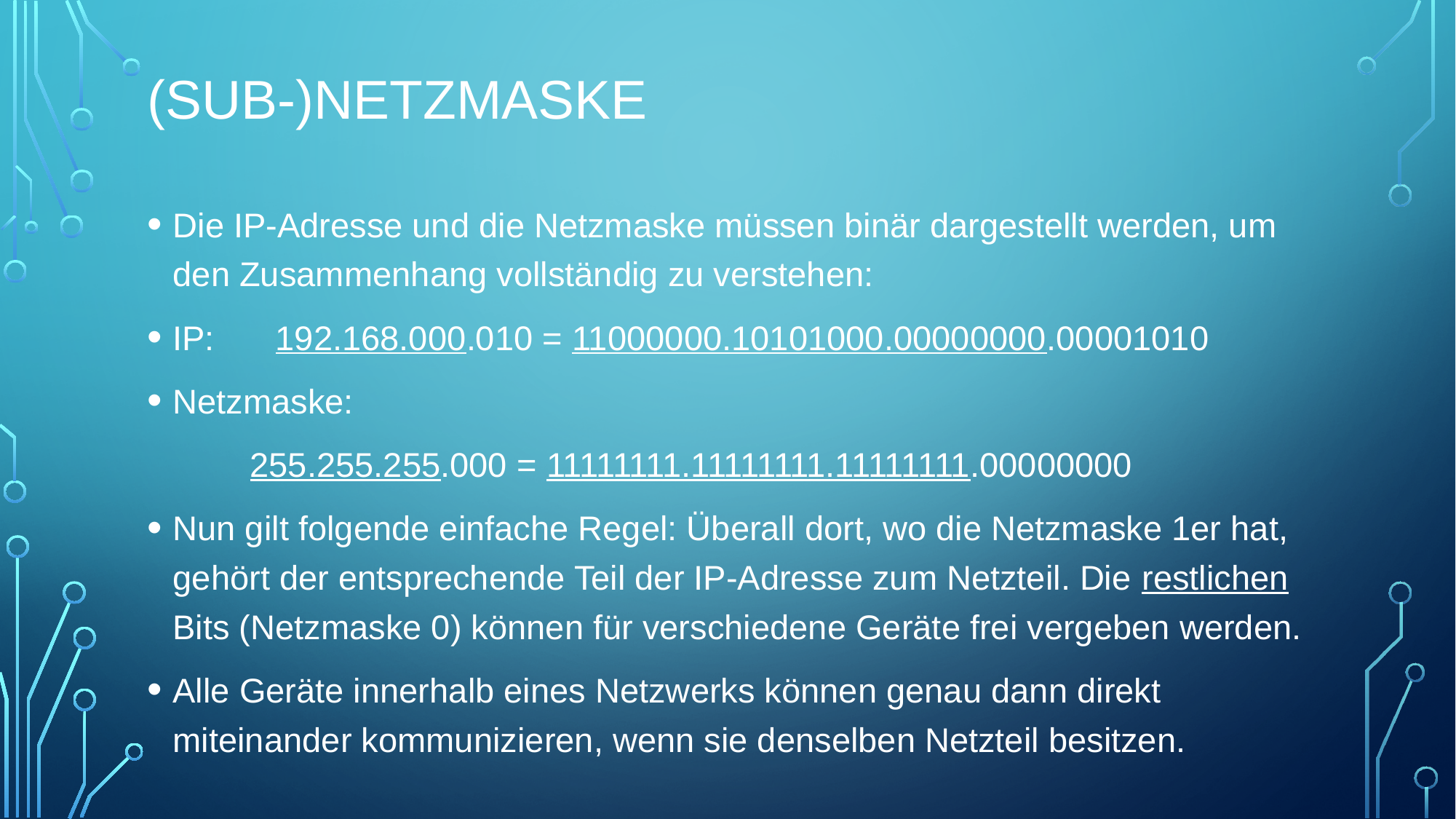

# (Sub-)Netzmaske
Die IP-Adresse und die Netzmaske müssen binär dargestellt werden, um den Zusammenhang vollständig zu verstehen:
IP:	192.168.000.010 = 11000000.10101000.00000000.00001010
Netzmaske:
	255.255.255.000 = 11111111.11111111.11111111.00000000
Nun gilt folgende einfache Regel: Überall dort, wo die Netzmaske 1er hat, gehört der entsprechende Teil der IP-Adresse zum Netzteil. Die restlichen Bits (Netzmaske 0) können für verschiedene Geräte frei vergeben werden.
Alle Geräte innerhalb eines Netzwerks können genau dann direkt miteinander kommunizieren, wenn sie denselben Netzteil besitzen.